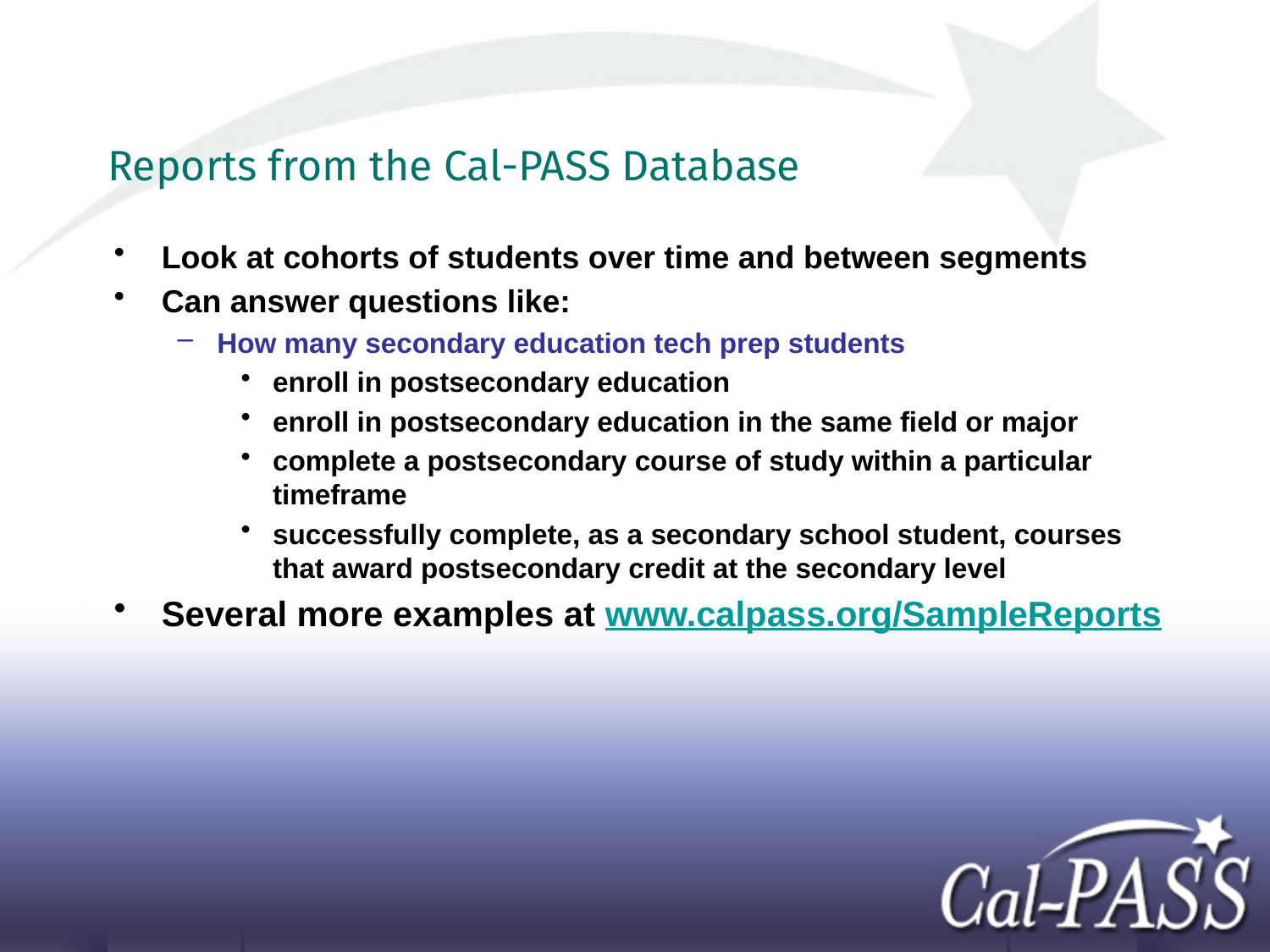

# Reports from the Cal-PASS Database
Look at cohorts of students over time and between segments
Can answer questions like:
How many secondary education tech prep students
enroll in postsecondary education
enroll in postsecondary education in the same field or major
complete a postsecondary course of study within a particular timeframe
successfully complete, as a secondary school student, courses that award postsecondary credit at the secondary level
Several more examples at www.calpass.org/SampleReports